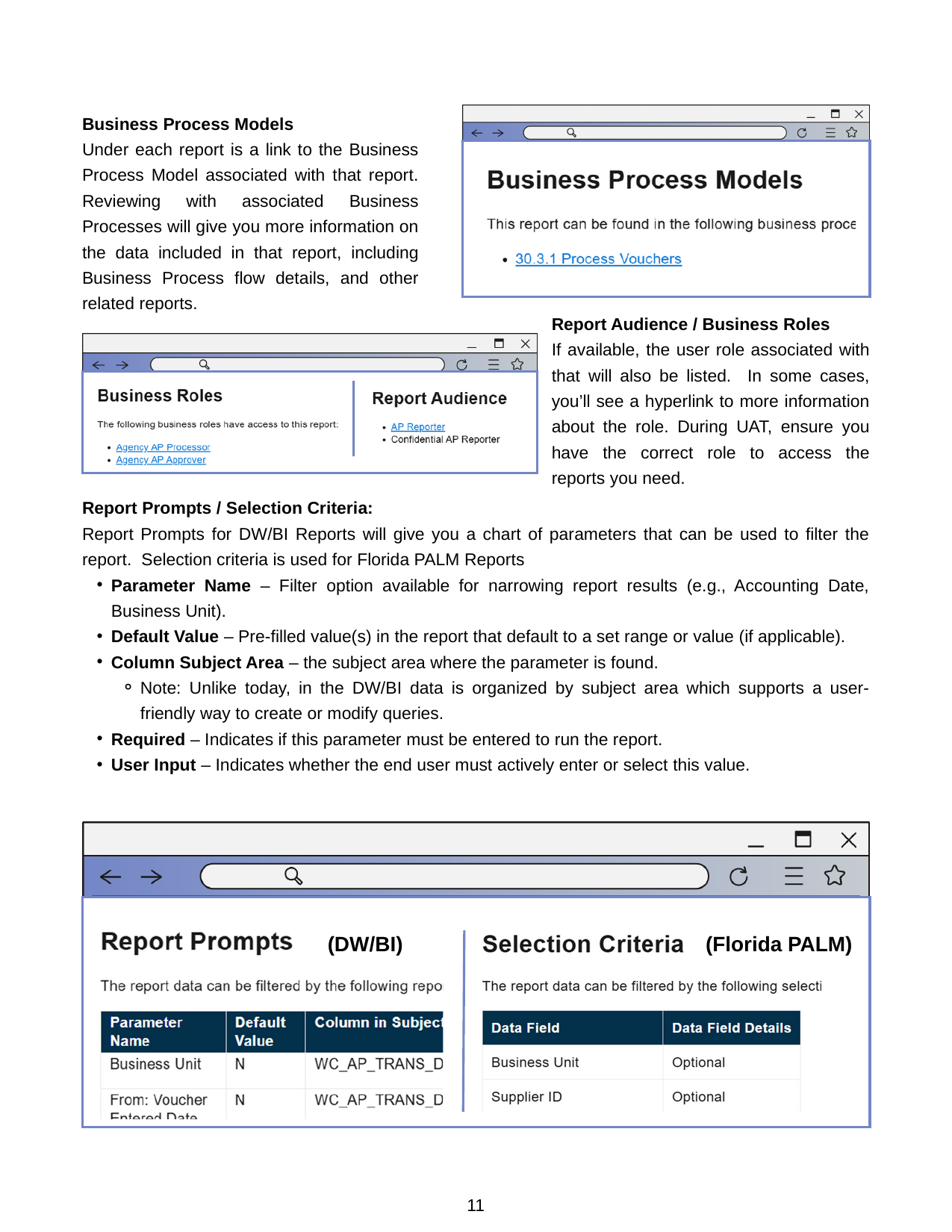

Business Process Models
Under each report is a link to the Business Process Model associated with that report. Reviewing with associated Business Processes will give you more information on the data included in that report, including Business Process flow details, and other related reports.

Report Audience / Business Roles
If available, the user role associated with that will also be listed.  In some cases, you’ll see a hyperlink to more information about the role. During UAT, ensure you have the correct role to access the reports you need.

Report Prompts / Selection Criteria:
Report Prompts for DW/BI Reports will give you a chart of parameters that can be used to filter the report.  Selection criteria is used for Florida PALM Reports
Parameter Name – Filter option available for narrowing report results (e.g., Accounting Date, Business Unit).
Default Value – Pre-filled value(s) in the report that default to a set range or value (if applicable).
Column Subject Area – the subject area where the parameter is found.
Note: Unlike today, in the DW/BI data is organized by subject area which supports a user-friendly way to create or modify queries.
Required – Indicates if this parameter must be entered to run the report.
User Input – Indicates whether the end user must actively enter or select this value.

(DW/BI)
(Florida PALM)

11